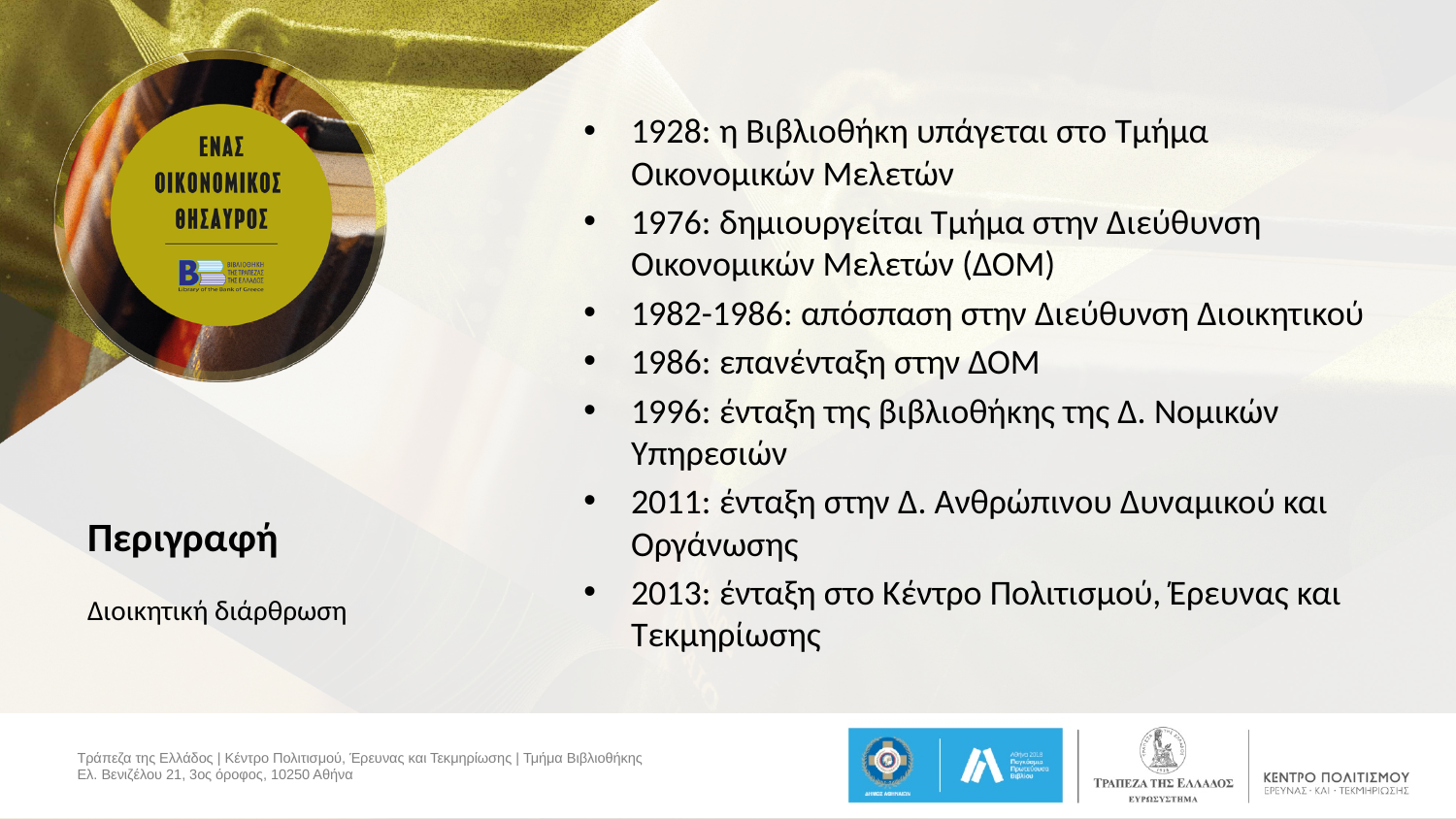

1928: η Βιβλιοθήκη υπάγεται στο Τμήμα Οικονομικών Μελετών
1976: δημιουργείται Τμήμα στην Διεύθυνση Οικονομικών Μελετών (ΔΟΜ)
1982-1986: απόσπαση στην Διεύθυνση Διοικητικού
1986: επανένταξη στην ΔΟΜ
1996: ένταξη της βιβλιοθήκης της Δ. Νομικών Υπηρεσιών
2011: ένταξη στην Δ. Ανθρώπινου Δυναμικού και Οργάνωσης
2013: ένταξη στο Κέντρο Πολιτισμού, Έρευνας και Τεκμηρίωσης
# Περιγραφή
Διοικητική διάρθρωση